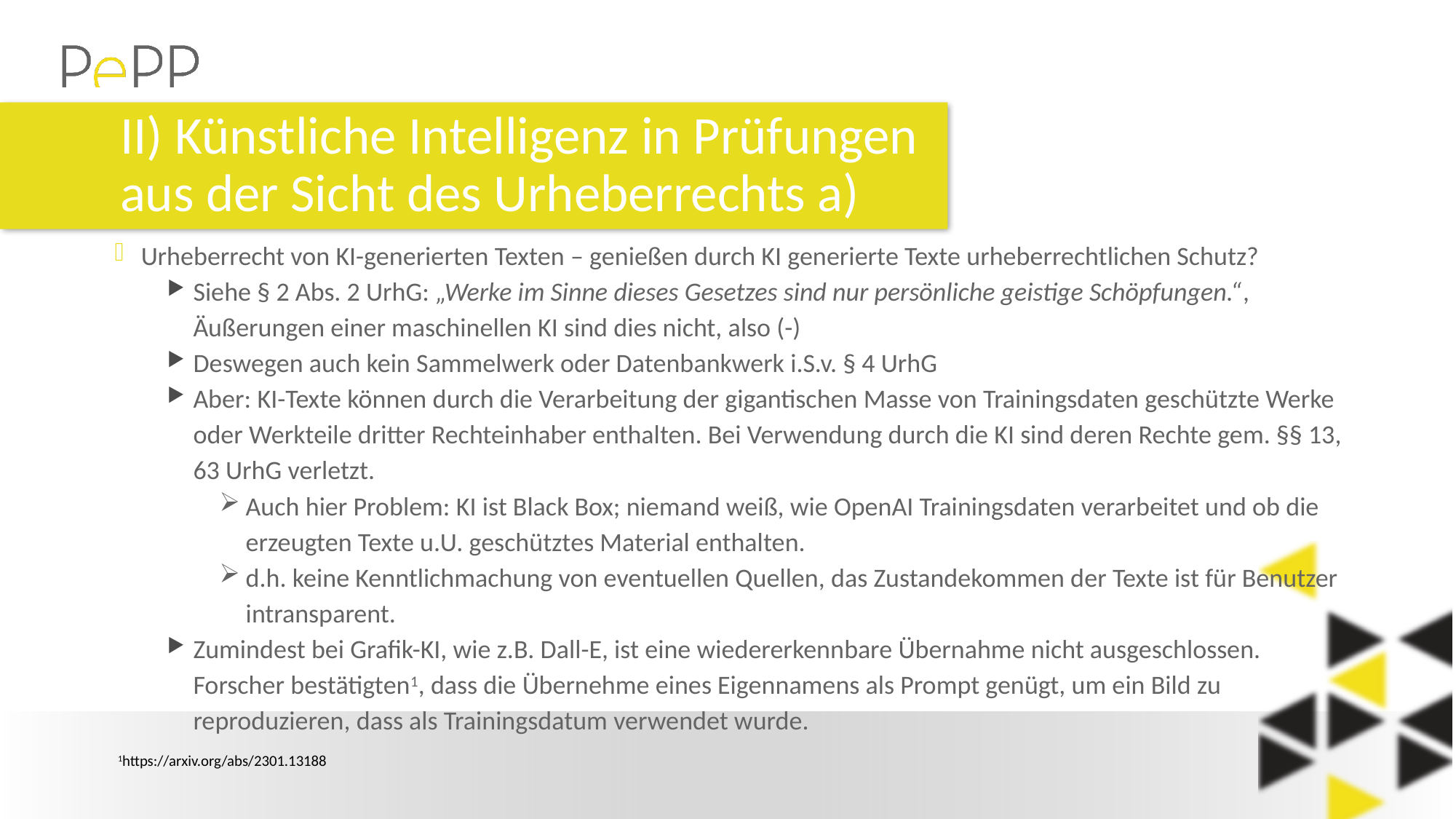

# II) Künstliche Intelligenz in Prüfungen aus der Sicht des Urheberrechts a)
Urheberrecht von KI-generierten Texten – genießen durch KI generierte Texte urheberrechtlichen Schutz?
Siehe § 2 Abs. 2 UrhG: „Werke im Sinne dieses Gesetzes sind nur persönliche geistige Schöpfungen.“, Äußerungen einer maschinellen KI sind dies nicht, also (-)
Deswegen auch kein Sammelwerk oder Datenbankwerk i.S.v. § 4 UrhG
Aber: KI-Texte können durch die Verarbeitung der gigantischen Masse von Trainingsdaten geschützte Werke oder Werkteile dritter Rechteinhaber enthalten. Bei Verwendung durch die KI sind deren Rechte gem. §§ 13, 63 UrhG verletzt.
Auch hier Problem: KI ist Black Box; niemand weiß, wie OpenAI Trainingsdaten verarbeitet und ob die erzeugten Texte u.U. geschütztes Material enthalten.
d.h. keine Kenntlichmachung von eventuellen Quellen, das Zustandekommen der Texte ist für Benutzer intransparent.
Zumindest bei Grafik-KI, wie z.B. Dall-E, ist eine wiedererkennbare Übernahme nicht ausgeschlossen. Forscher bestätigten1, dass die Übernehme eines Eigennamens als Prompt genügt, um ein Bild zu reproduzieren, dass als Trainingsdatum verwendet wurde.
1https://arxiv.org/abs/2301.13188